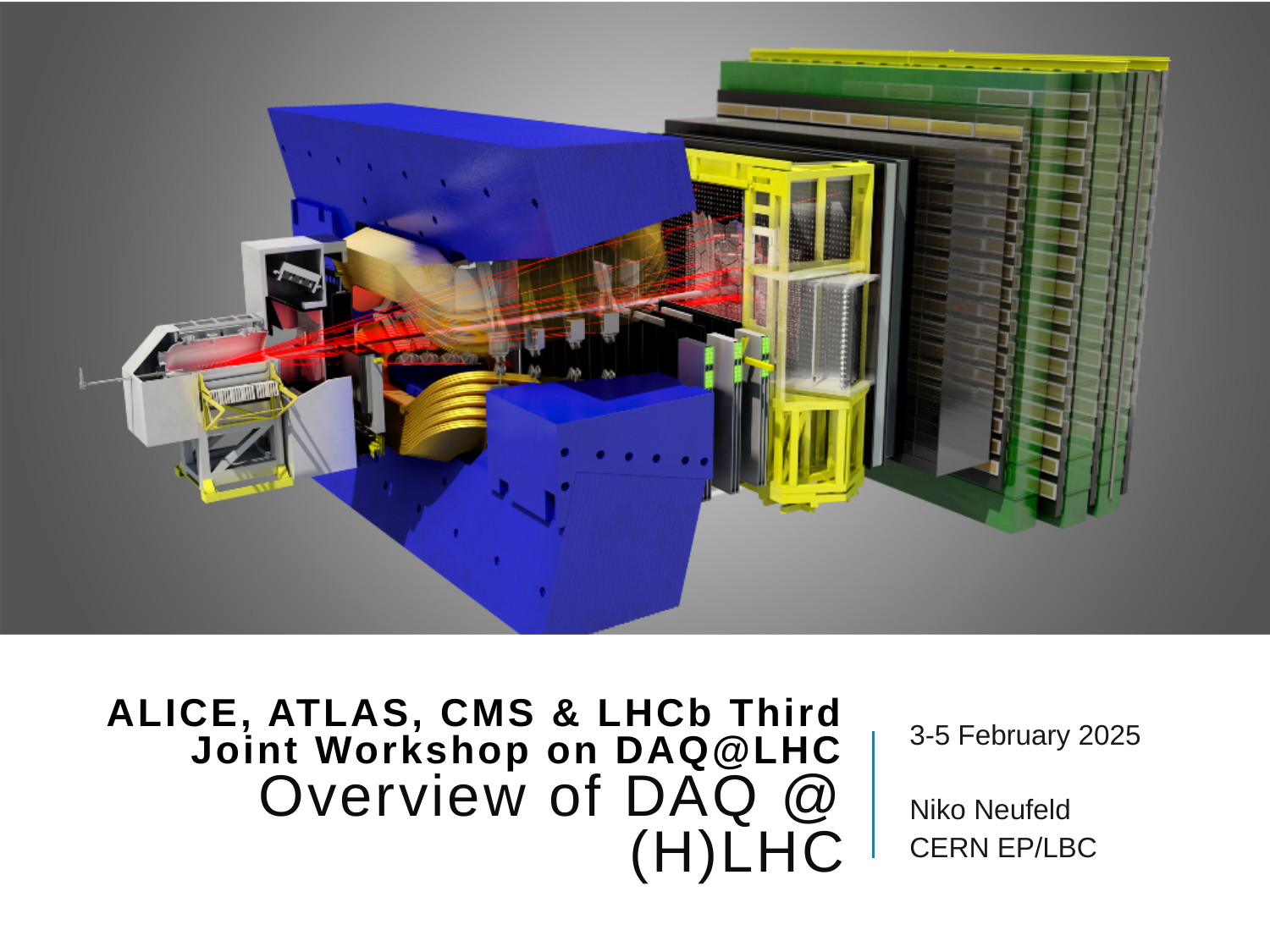

# ALICE, ATLAS, CMS & LHCb Third Joint Workshop on DAQ@LHC Overview of DAQ @ (H)LHC
3-5 February 2025

Niko Neufeld
CERN EP/LBC